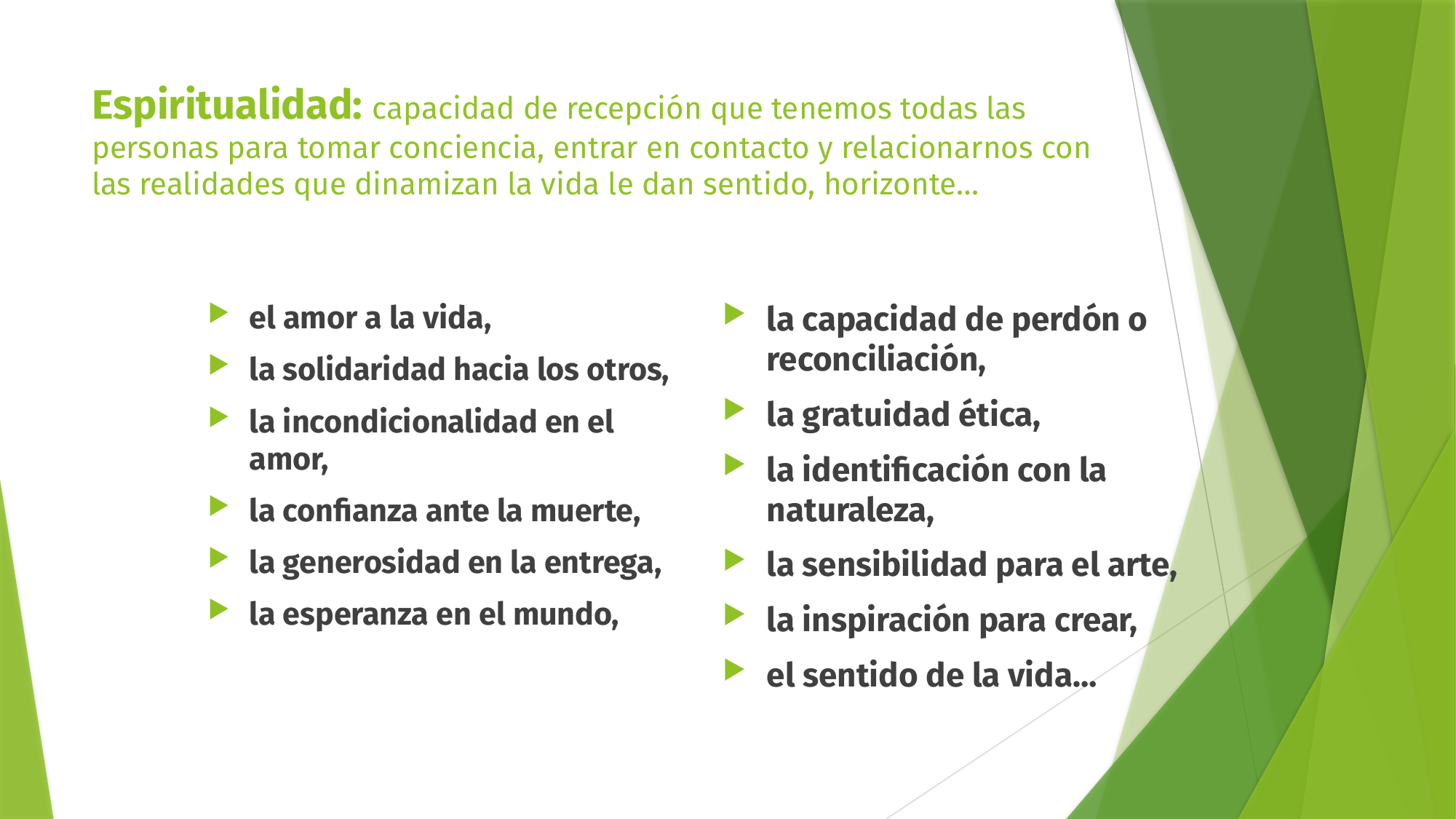

# Espiritualidad: capacidad de recepción que tenemos todas las personas para tomar conciencia, entrar en contacto y relacionarnos con las realidades que dinamizan la vida le dan sentido, horizonte…
la capacidad de perdón o reconciliación,
la gratuidad ética,
la identificación con la naturaleza,
la sensibilidad para el arte,
la inspiración para crear,
el sentido de la vida…

el amor a la vida,
la solidaridad hacia los otros,
la incondicionalidad en el amor,
la confianza ante la muerte,
la generosidad en la entrega,
la esperanza en el mundo,